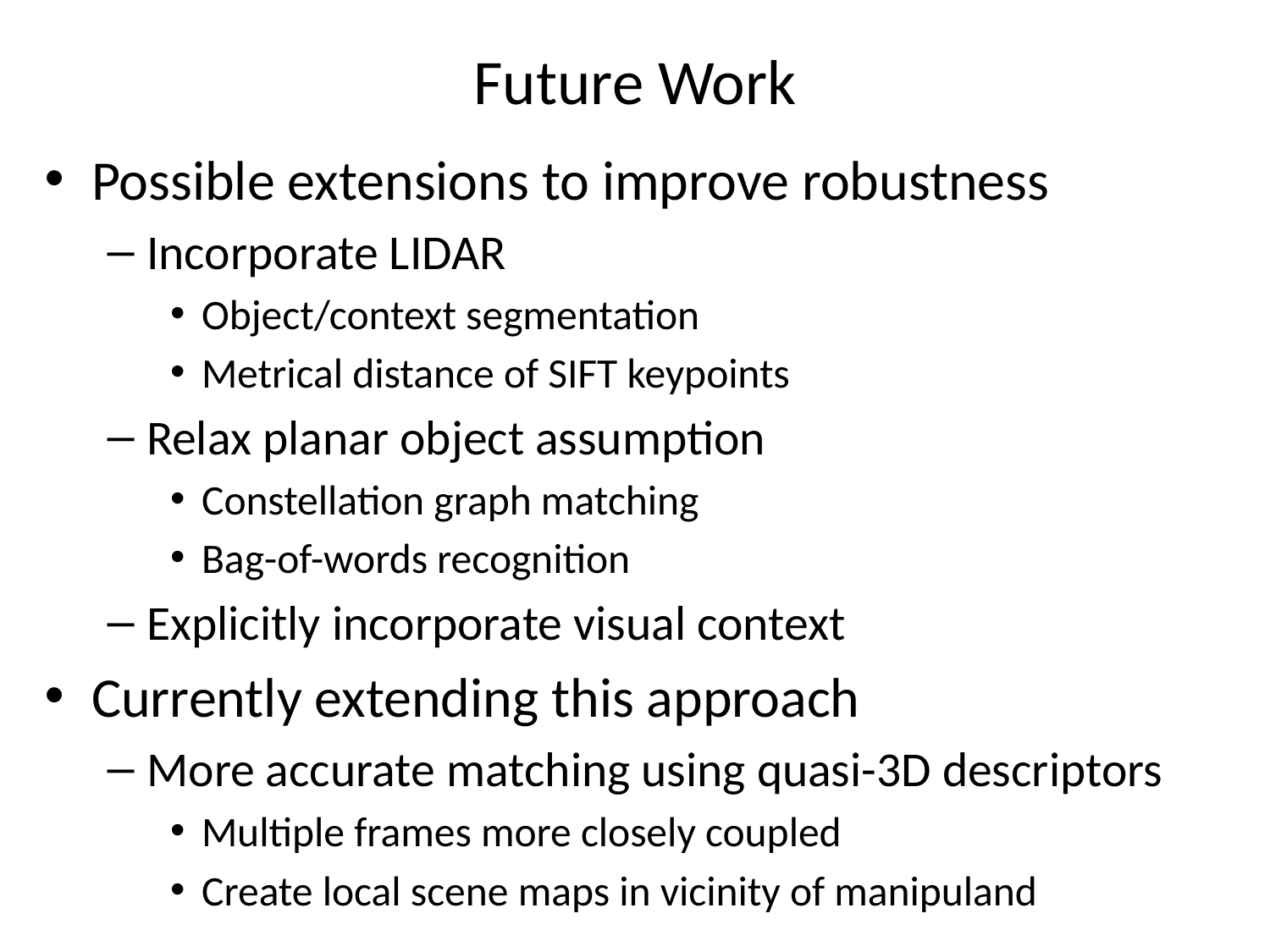

# Future Work
Possible extensions to improve robustness
Incorporate LIDAR
Object/context segmentation
Metrical distance of SIFT keypoints
Relax planar object assumption
Constellation graph matching
Bag-of-words recognition
Explicitly incorporate visual context
Currently extending this approach
More accurate matching using quasi-3D descriptors
Multiple frames more closely coupled
Create local scene maps in vicinity of manipuland